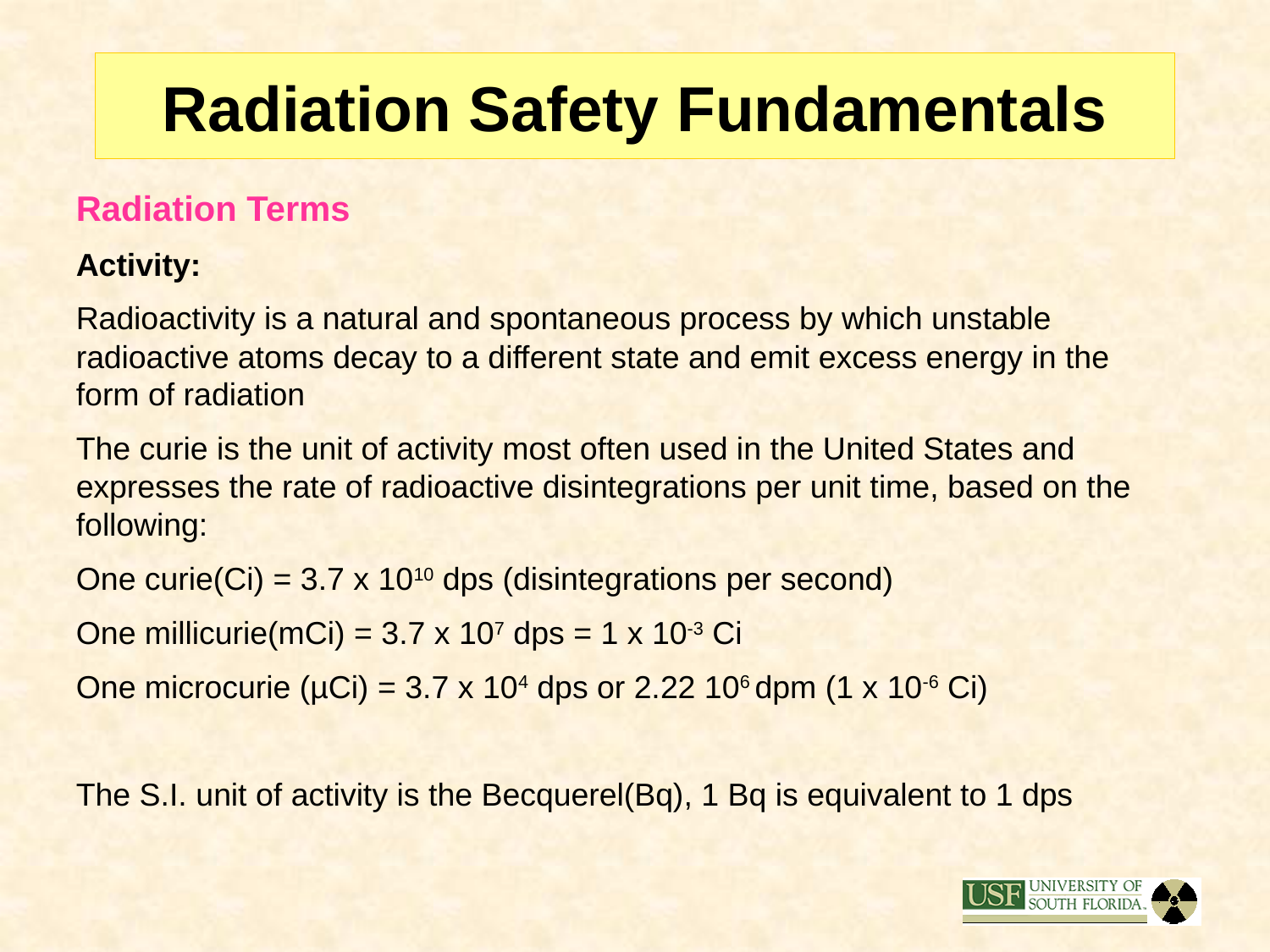

# Radiation Safety Fundamentals
Radiation Terms
Activity:
Radioactivity is a natural and spontaneous process by which unstable radioactive atoms decay to a different state and emit excess energy in the form of radiation
The curie is the unit of activity most often used in the United States and expresses the rate of radioactive disintegrations per unit time, based on the following:
One curie(Ci) = 3.7 x 1010 dps (disintegrations per second)
One millicurie(mCi) = 3.7 x 107 dps = 1 x 10-3 Ci
One microcurie (µCi) = 3.7 x 104 dps or 2.22 106 dpm (1 x 10-6 Ci)

The S.I. unit of activity is the Becquerel(Bq), 1 Bq is equivalent to 1 dps